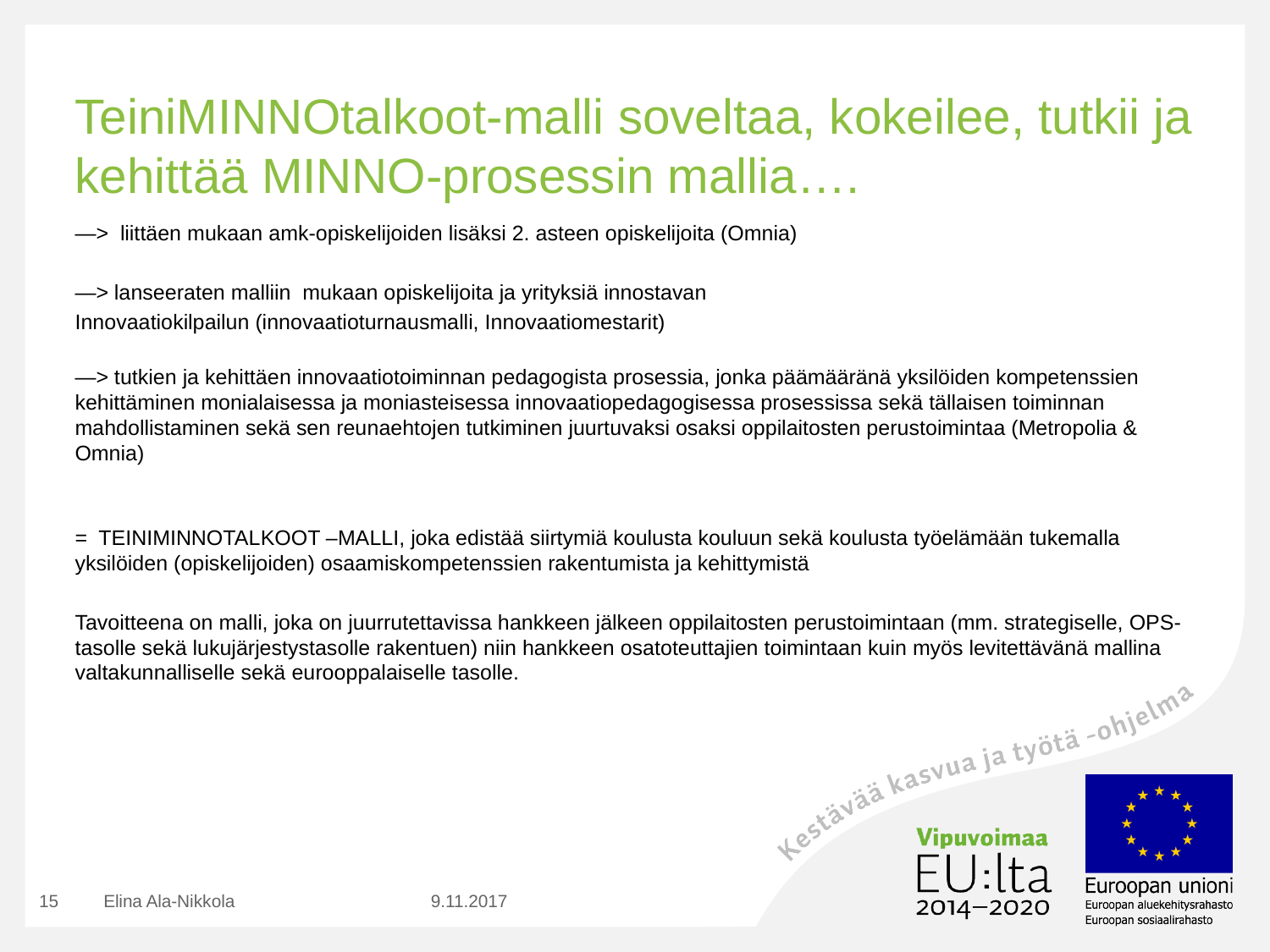

# TeiniMINNOtalkoot-malli soveltaa, kokeilee, tutkii ja kehittää MINNO-prosessin mallia….
—>  liittäen mukaan amk-opiskelijoiden lisäksi 2. asteen opiskelijoita (Omnia)

—> lanseeraten malliin  mukaan opiskelijoita ja yrityksiä innostavan
Innovaatiokilpailun (innovaatioturnausmalli, Innovaatiomestarit)
—> tutkien ja kehittäen innovaatiotoiminnan pedagogista prosessia, jonka päämääränä yksilöiden kompetenssien kehittäminen monialaisessa ja moniasteisessa innovaatiopedagogisessa prosessissa sekä tällaisen toiminnan mahdollistaminen sekä sen reunaehtojen tutkiminen juurtuvaksi osaksi oppilaitosten perustoimintaa (Metropolia & Omnia)

=  TEINIMINNOTALKOOT –MALLI, joka edistää siirtymiä koulusta kouluun sekä koulusta työelämään tukemalla yksilöiden (opiskelijoiden) osaamiskompetenssien rakentumista ja kehittymistä

Tavoitteena on malli, joka on juurrutettavissa hankkeen jälkeen oppilaitosten perustoimintaan (mm. strategiselle, OPS-tasolle sekä lukujärjestystasolle rakentuen) niin hankkeen osatoteuttajien toimintaan kuin myös levitettävänä mallina valtakunnalliselle sekä eurooppalaiselle tasolle.

15
Elina Ala-Nikkola
9.11.2017